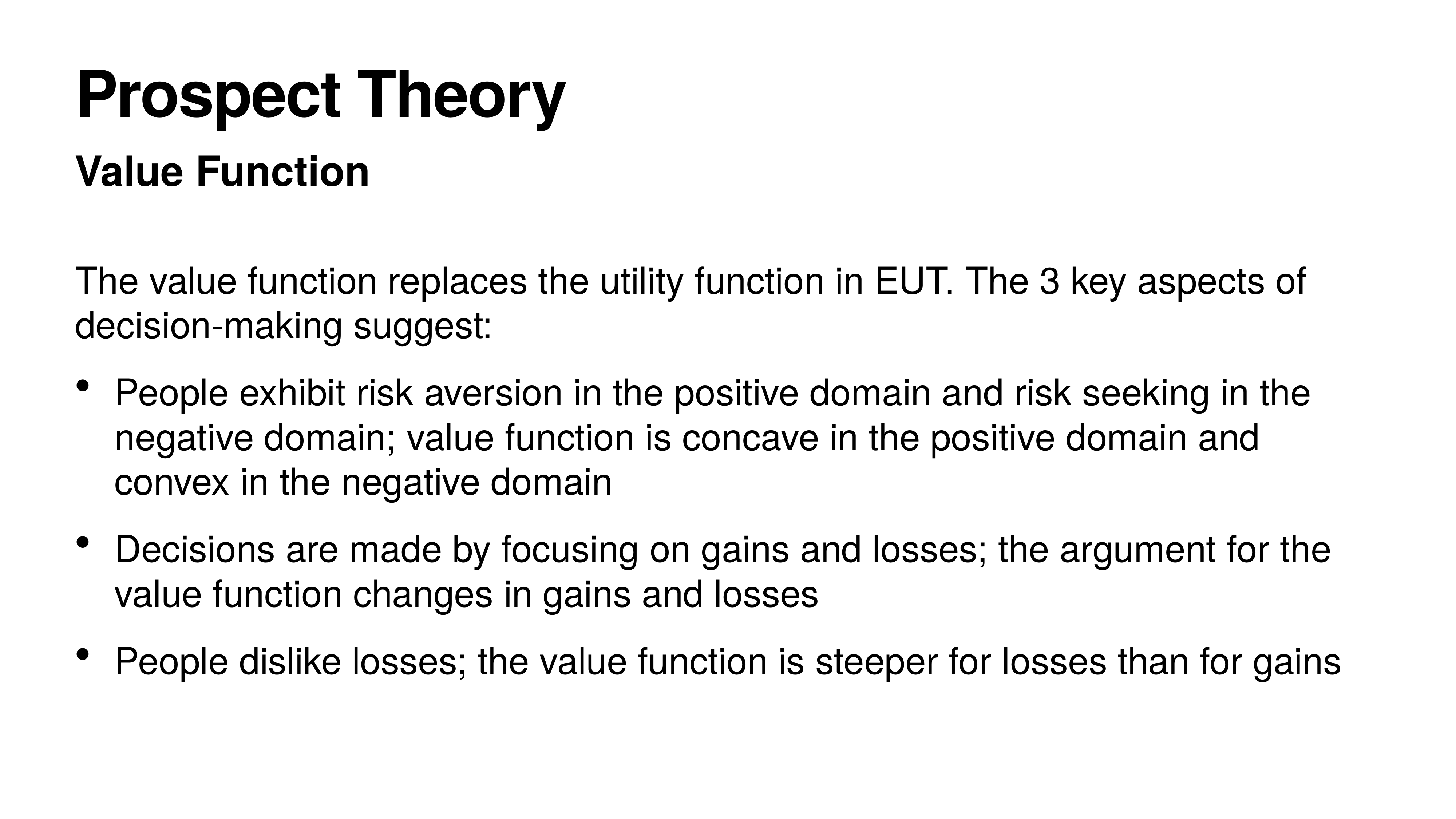

# Prospect Theory
Value Function
The value function replaces the utility function in EUT. The 3 key aspects of decision-making suggest:
People exhibit risk aversion in the positive domain and risk seeking in the negative domain; value function is concave in the positive domain and convex in the negative domain
Decisions are made by focusing on gains and losses; the argument for the value function changes in gains and losses
People dislike losses; the value function is steeper for losses than for gains